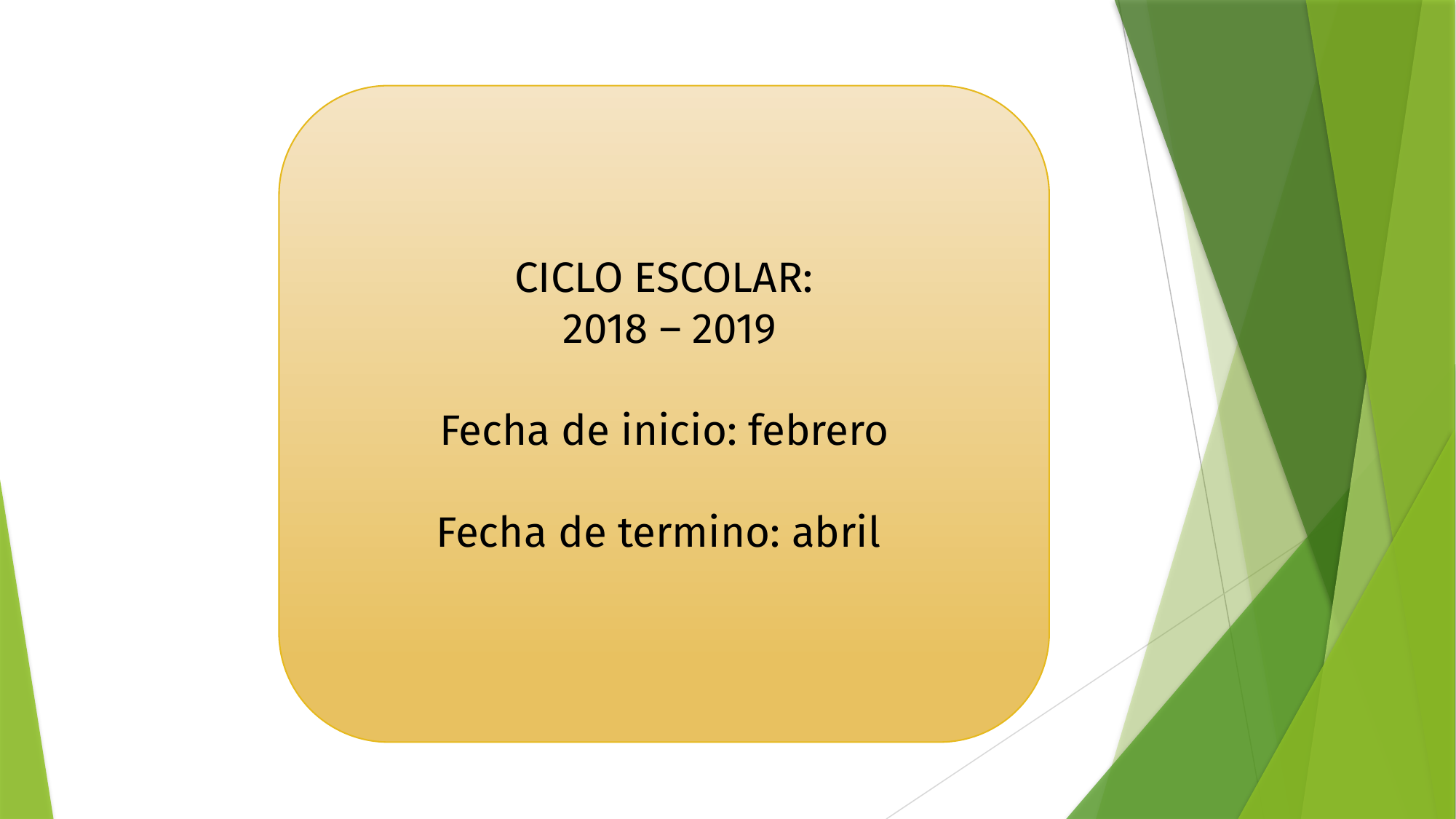

CICLO ESCOLAR:
 2018 – 2019

Fecha de inicio: febrero

Fecha de termino: abril